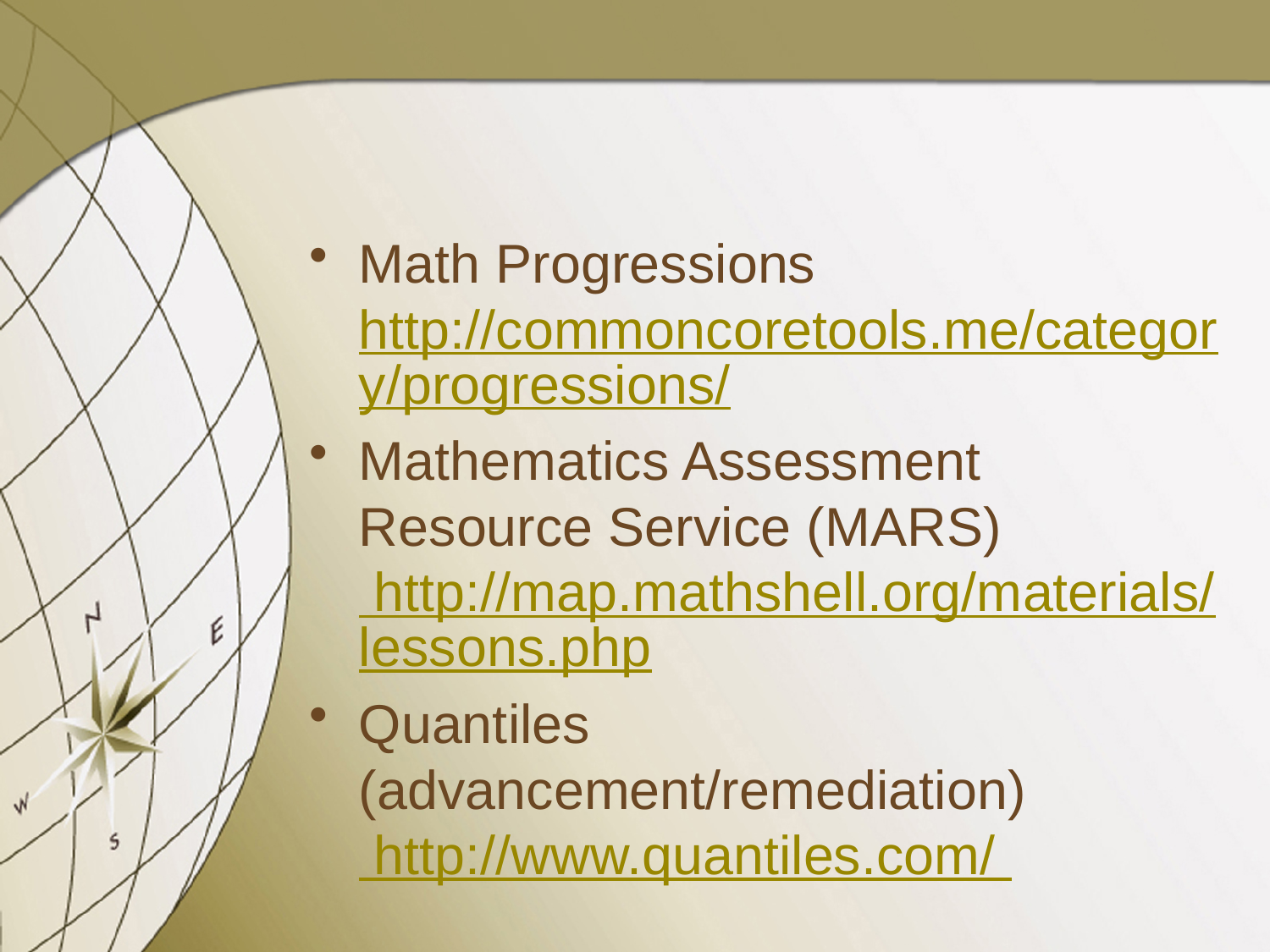

Math Progressions
http://commoncoretools.me/category/progressions/
Mathematics Assessment Resource Service (MARS) http://map.mathshell.org/materials/lessons.php
Quantiles (advancement/remediation)
 http://www.quantiles.com/